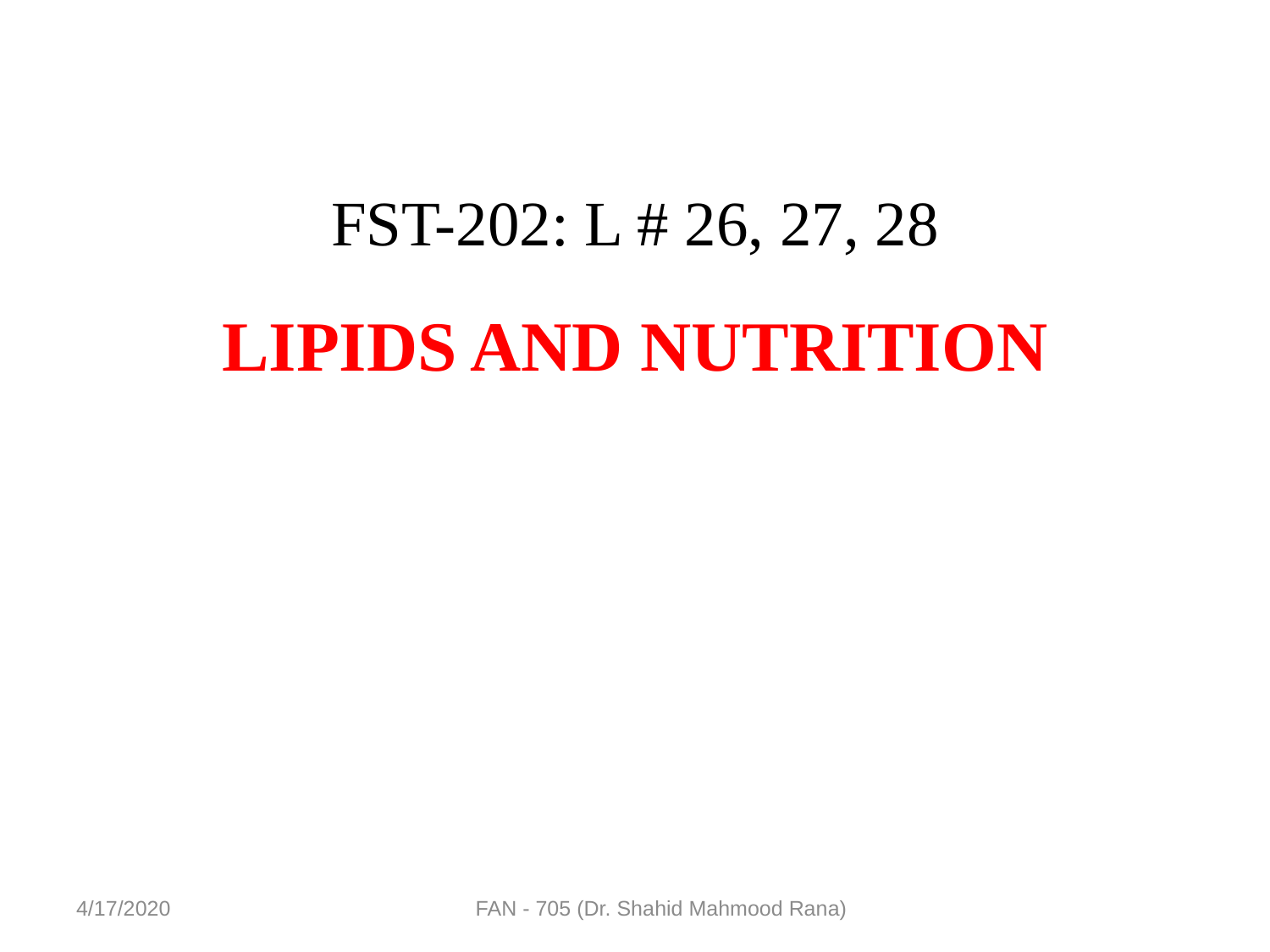

FST-202: L # 26, 27, 28
LIPIDS AND NUTRITION
4/17/2020
FAN - 705 (Dr. Shahid Mahmood Rana)